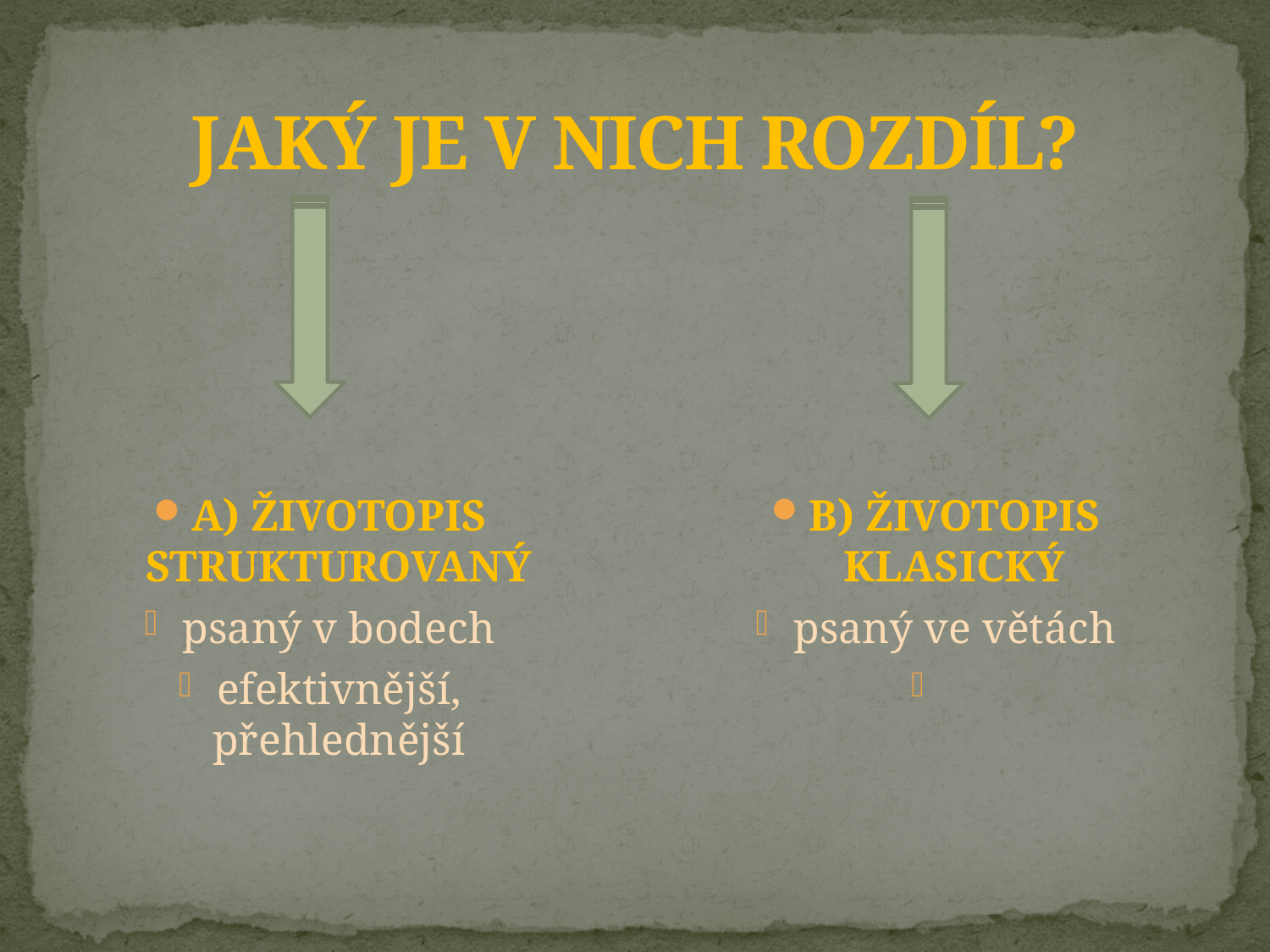

JAKÝ JE V NICH ROZDÍL?

A) ŽIVOTOPIS STRUKTUROVANÝ
psaný v bodech
efektivnější, přehlednější

B) ŽIVOTOPIS KLASICKÝ
psaný ve větách